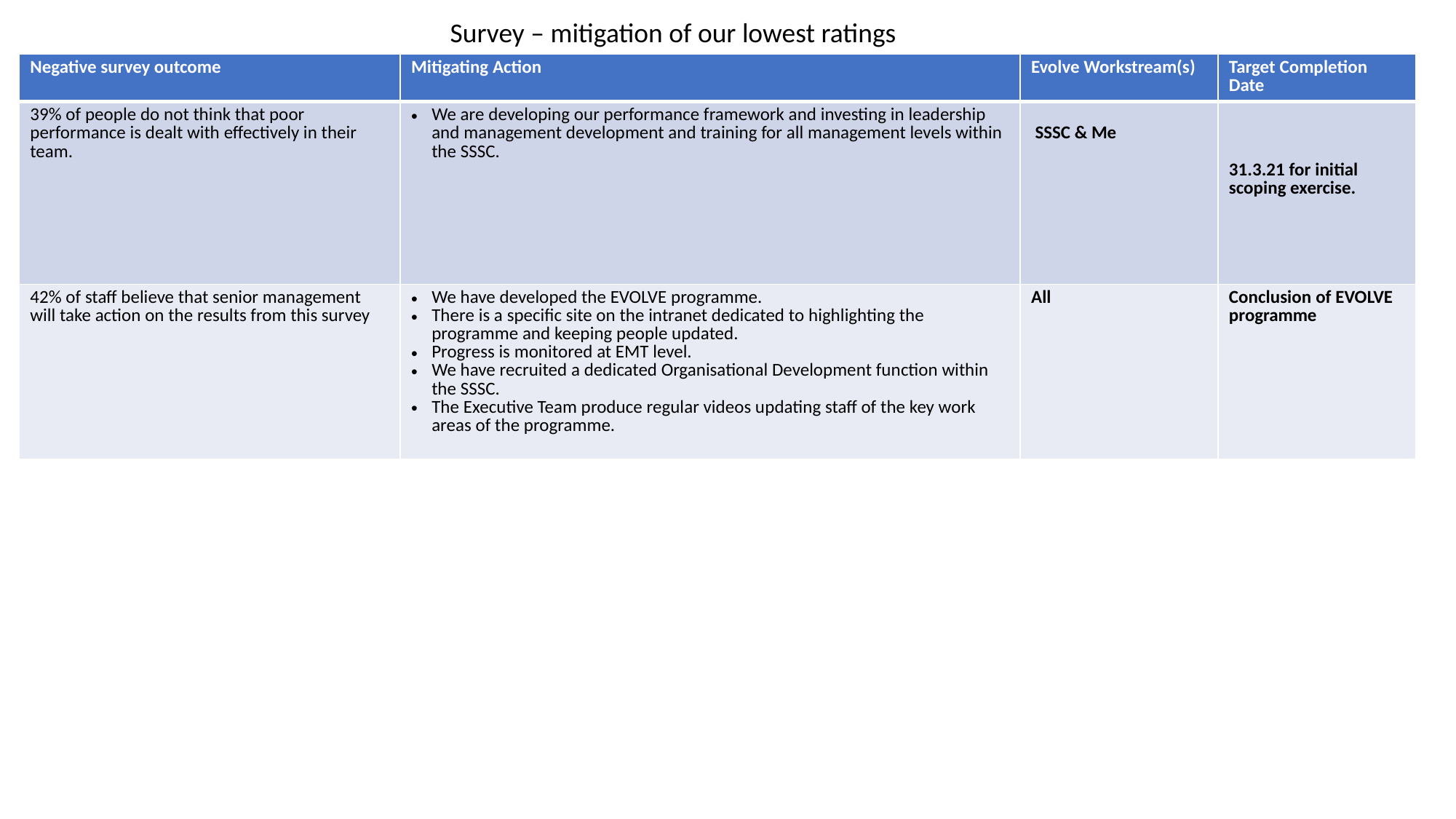

Survey – mitigation of our lowest ratings
| Negative survey outcome | Mitigating Action | Evolve Workstream(s) | Target Completion Date |
| --- | --- | --- | --- |
| 39% of people do not think that poor performance is dealt with effectively in their team. | We are developing our performance framework and investing in leadership and management development and training for all management levels within the SSSC. | SSSC & Me | 31.3.21 for initial scoping exercise. |
| 42% of staff believe that senior management will take action on the results from this survey | We have developed the EVOLVE programme. There is a specific site on the intranet dedicated to highlighting the programme and keeping people updated. Progress is monitored at EMT level. We have recruited a dedicated Organisational Development function within the SSSC. The Executive Team produce regular videos updating staff of the key work areas of the programme. | All | Conclusion of EVOLVE programme |